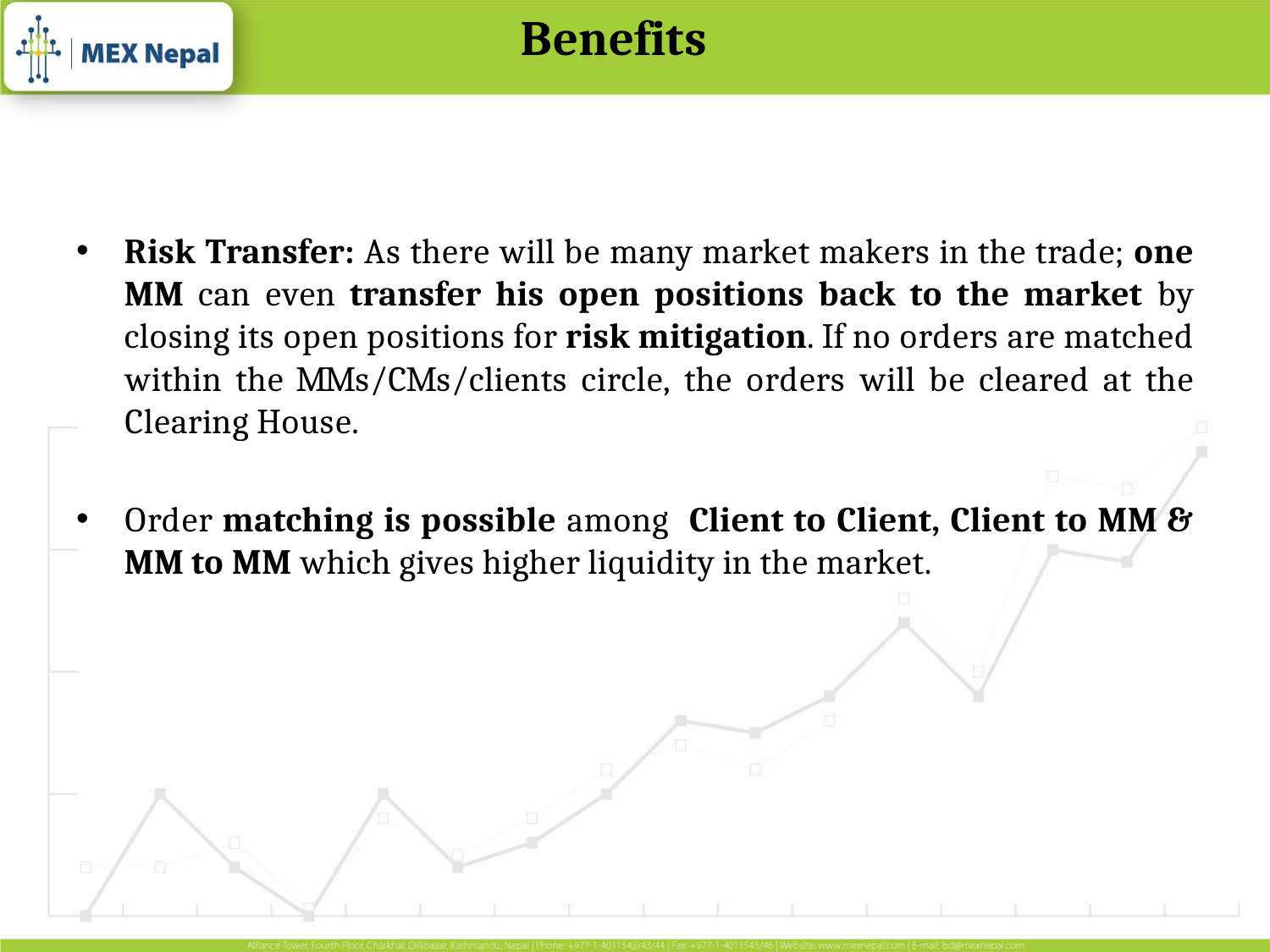

Benefits
Risk Transfer: As there will be many market makers in the trade; one MM can even transfer his open positions back to the market by closing its open positions for risk mitigation. If no orders are matched within the MMs/CMs/clients circle, the orders will be cleared at the Clearing House.

Order matching is possible among  Client to Client, Client to MM & MM to MM which gives higher liquidity in the market.